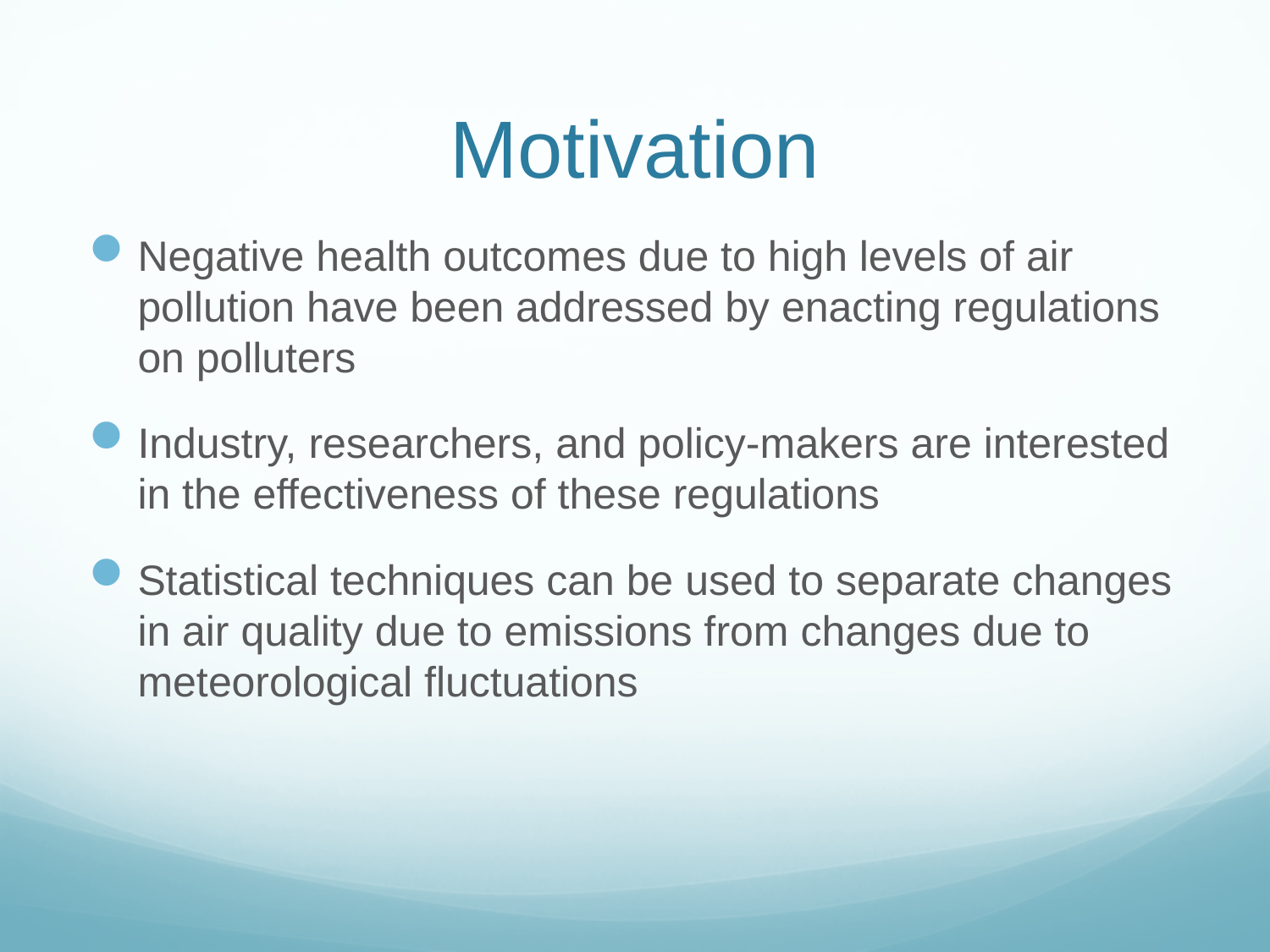

# Motivation
Negative health outcomes due to high levels of air pollution have been addressed by enacting regulations on polluters
Industry, researchers, and policy-makers are interested in the effectiveness of these regulations
Statistical techniques can be used to separate changes in air quality due to emissions from changes due to meteorological fluctuations